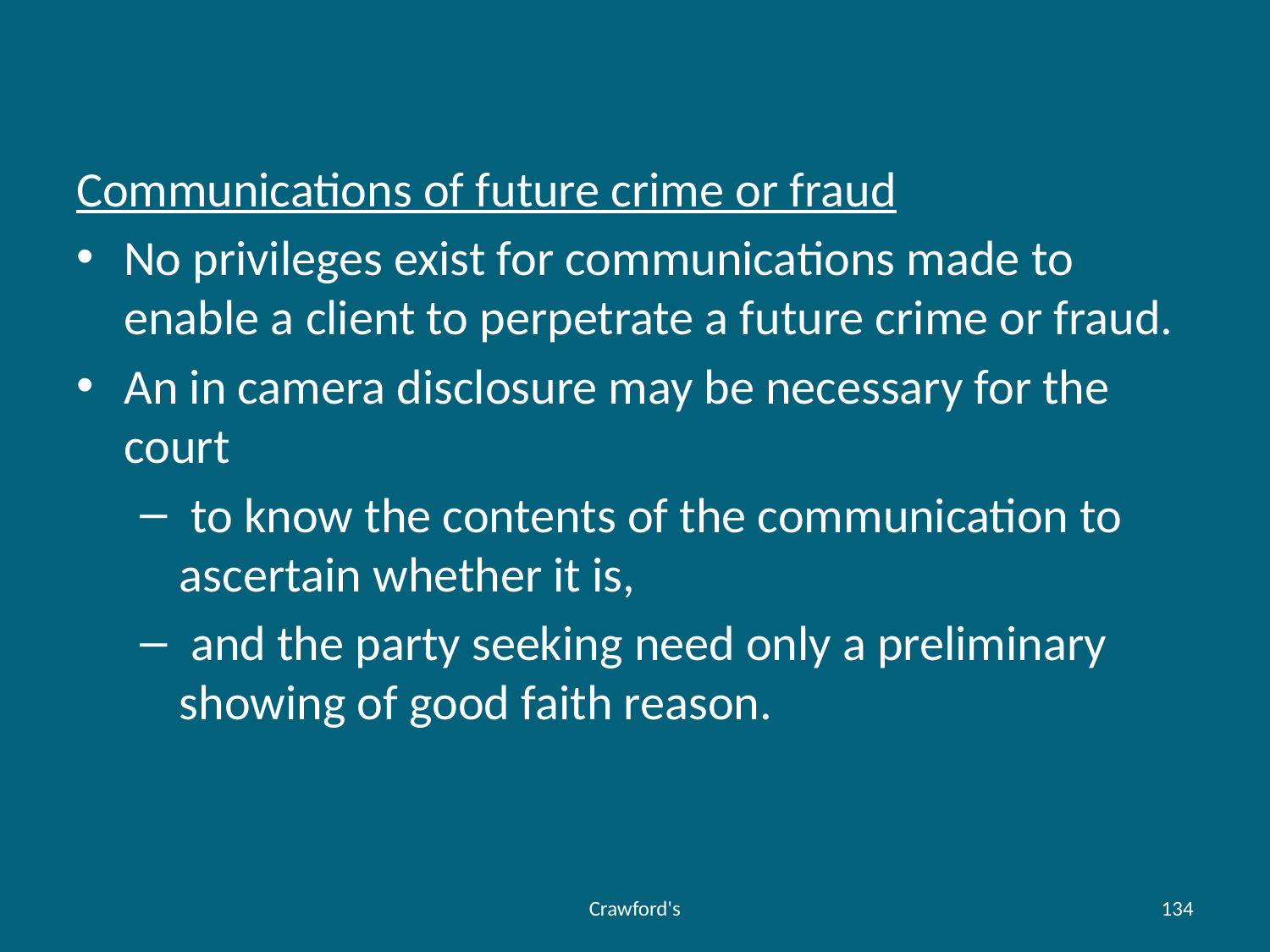

#
Communications of future crime or fraud
No privileges exist for communications made to enable a client to perpetrate a future crime or fraud.
An in camera disclosure may be necessary for the court
 to know the contents of the communication to ascertain whether it is,
 and the party seeking need only a preliminary showing of good faith reason.

Crawford's
134